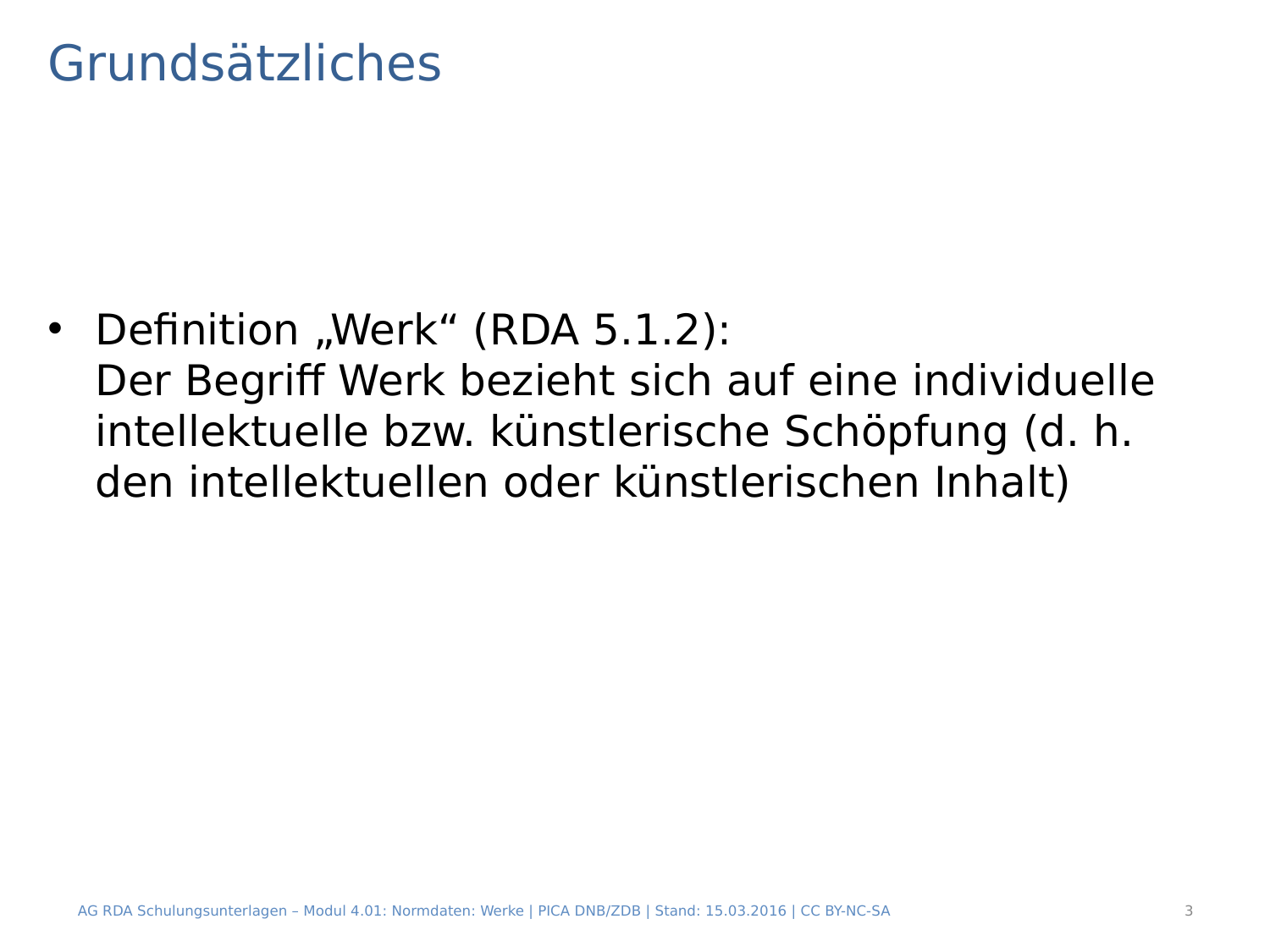

# Grundsätzliches
Definition „Werk“ (RDA 5.1.2):
Der Begriff Werk bezieht sich auf eine individuelle intellektuelle bzw. künstlerische Schöpfung (d. h. den intellektuellen oder künstlerischen Inhalt)

AG RDA Schulungsunterlagen – Modul 4.01: Normdaten: Werke | PICA DNB/ZDB | Stand: 15.03.2016 | CC BY-NC-SA
3